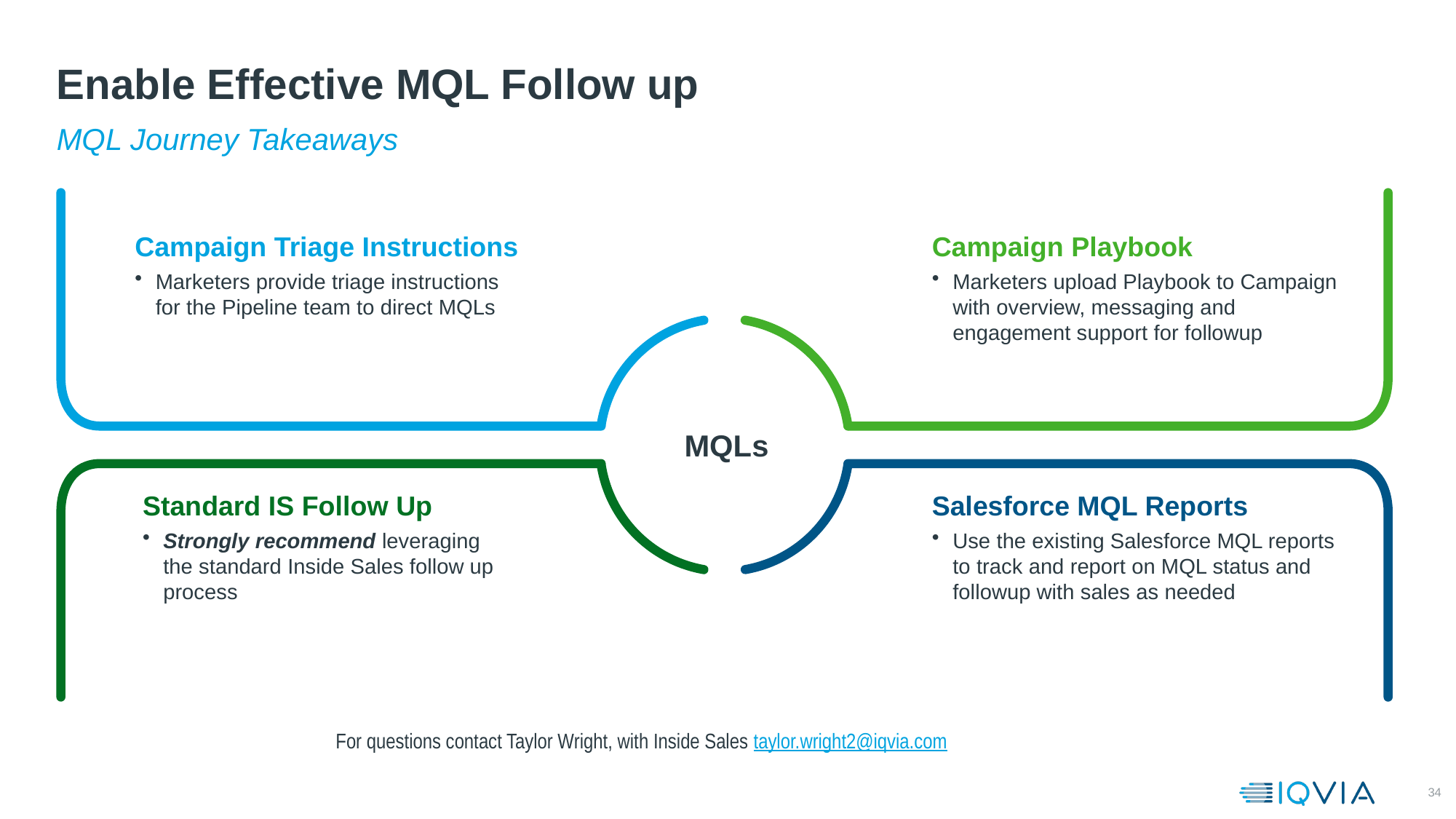

# Enable Effective MQL Follow up
MQL Journey Takeaways

Campaign Triage Instructions
Marketers provide triage instructions for the Pipeline team to direct MQLs
Campaign Playbook
Marketers upload Playbook to Campaign with overview, messaging and engagement support for followup

MQLs

Standard IS Follow Up
Strongly recommend leveraging the standard Inside Sales follow up process
Salesforce MQL Reports
Use the existing Salesforce MQL reports to track and report on MQL status and followup with sales as needed
For questions contact Taylor Wright, with Inside Sales taylor.wright2@iqvia.com